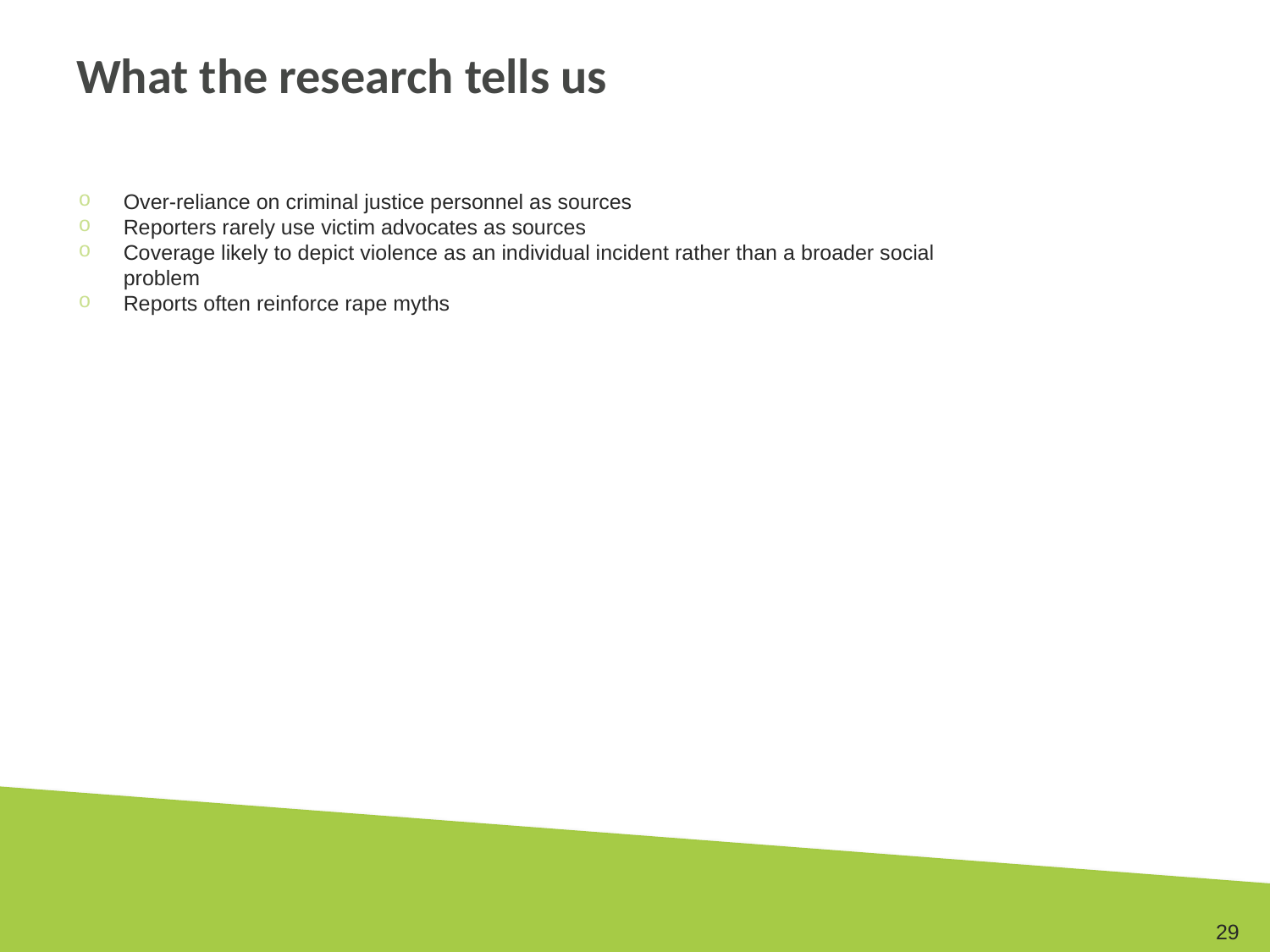

# What the research tells us
Over-reliance on criminal justice personnel as sources
Reporters rarely use victim advocates as sources
Coverage likely to depict violence as an individual incident rather than a broader social problem
Reports often reinforce rape myths

29